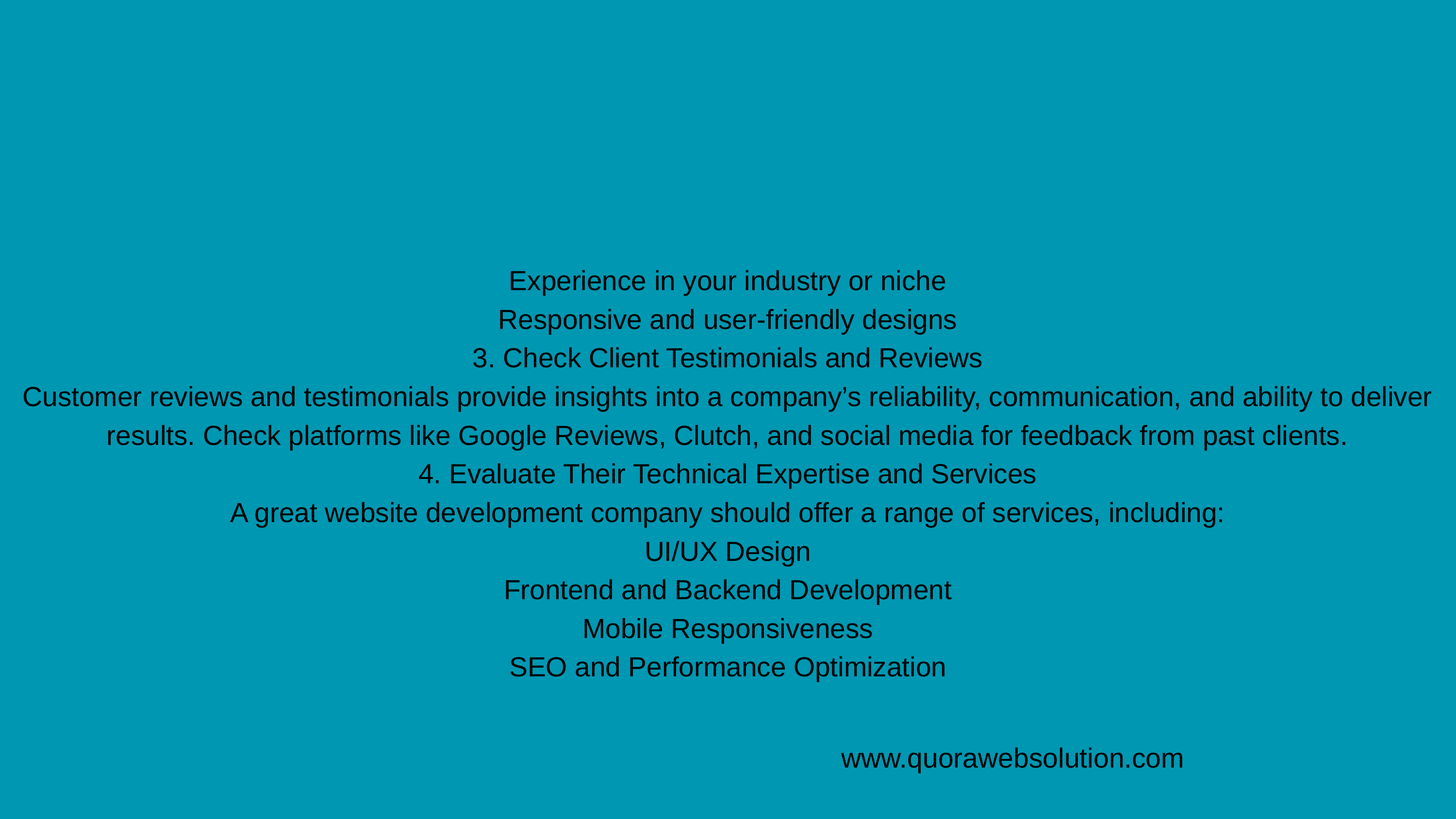

Experience in your industry or niche
Responsive and user-friendly designs
3. Check Client Testimonials and Reviews
Customer reviews and testimonials provide insights into a company’s reliability, communication, and ability to deliver results. Check platforms like Google Reviews, Clutch, and social media for feedback from past clients.
4. Evaluate Their Technical Expertise and Services
A great website development company should offer a range of services, including:
UI/UX Design
Frontend and Backend Development
Mobile Responsiveness
SEO and Performance Optimization
www.quorawebsolution.com